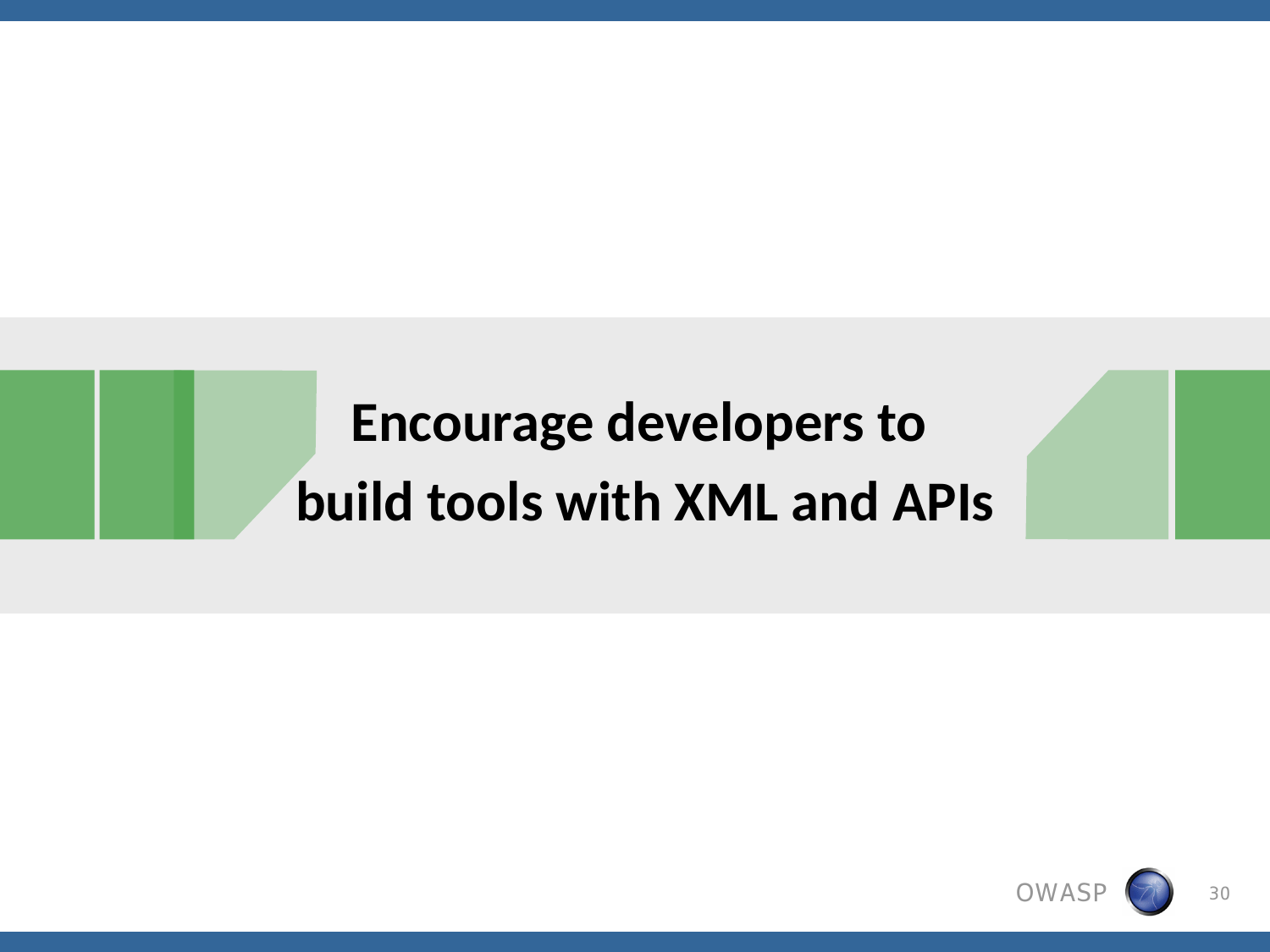

Encourage developers to
build tools with XML and APIs

30